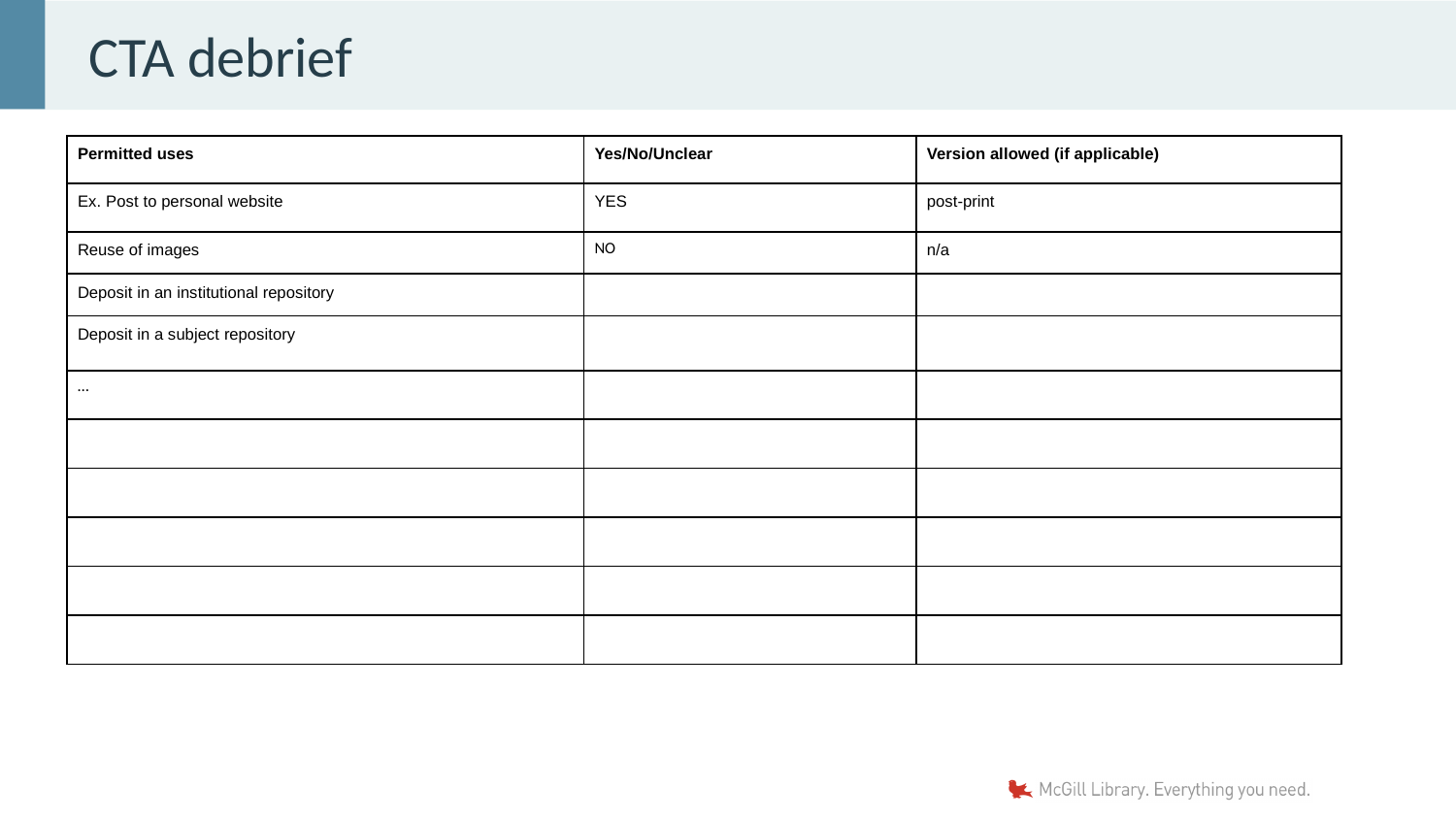

# CTA debrief
| Permitted uses | Yes/No/Unclear | Version allowed (if applicable) |
| --- | --- | --- |
| Ex. Post to personal website | YES | post-print |
| Reuse of images | NO | n/a |
| Deposit in an institutional repository |  |  |
| Deposit in a subject repository |  |  |
| … |  |  |
|  |  |  |
|  |  |  |
|  |  |  |
|  |  |  |
|  |  |  |